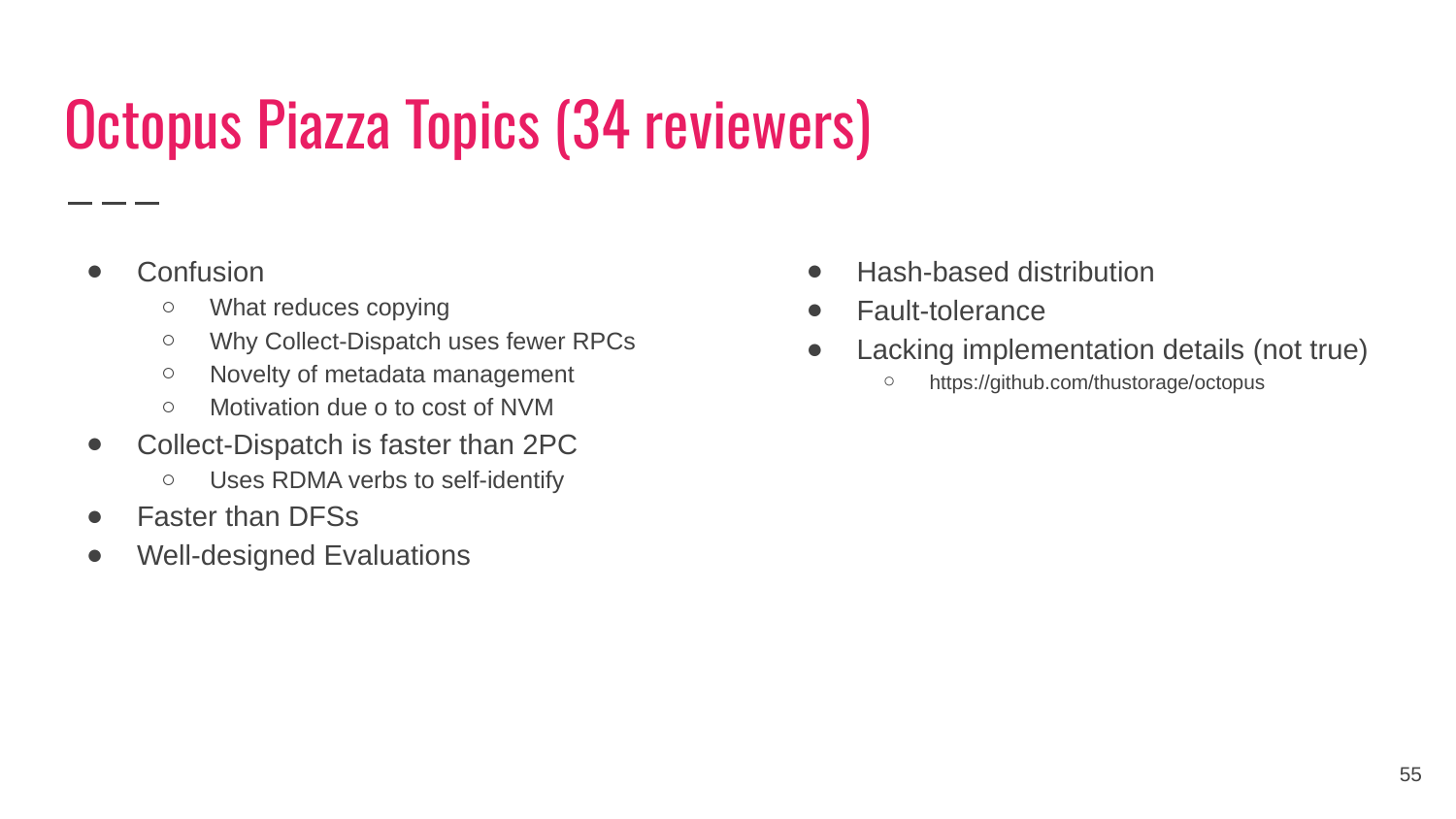

# Octopus Piazza Topics (34 reviewers)
Confusion
What reduces copying
Why Collect-Dispatch uses fewer RPCs
Novelty of metadata management
Motivation due o to cost of NVM
Collect-Dispatch is faster than 2PC
Uses RDMA verbs to self-identify
Faster than DFSs
Well-designed Evaluations
Hash-based distribution
Fault-tolerance
Lacking implementation details (not true)
https://github.com/thustorage/octopus
55